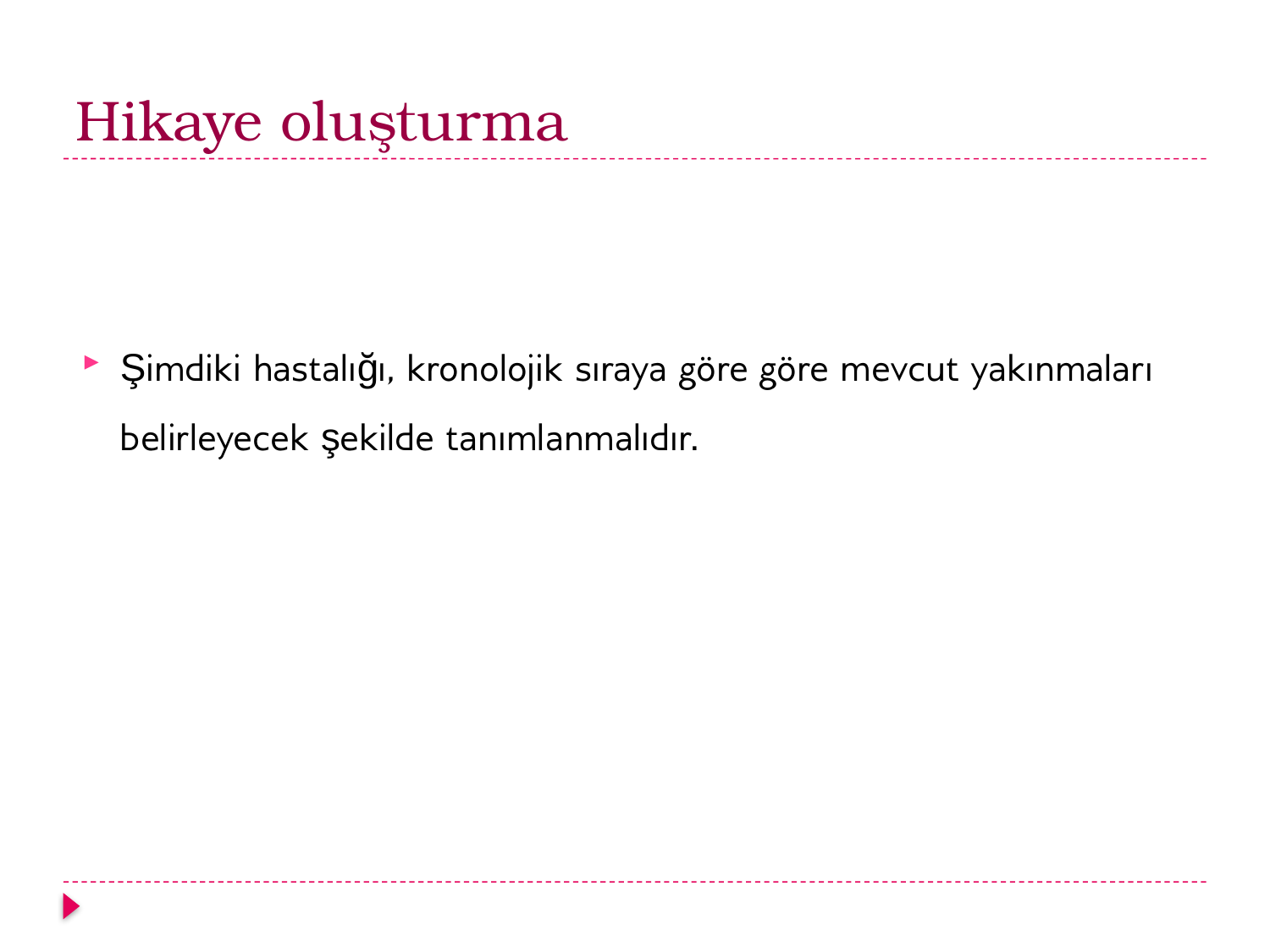

# Hikaye oluşturma
Şimdiki hastalığı, kronolojik sıraya göre göre mevcut yakınmaları belirleyecek şekilde tanımlanmalıdır.